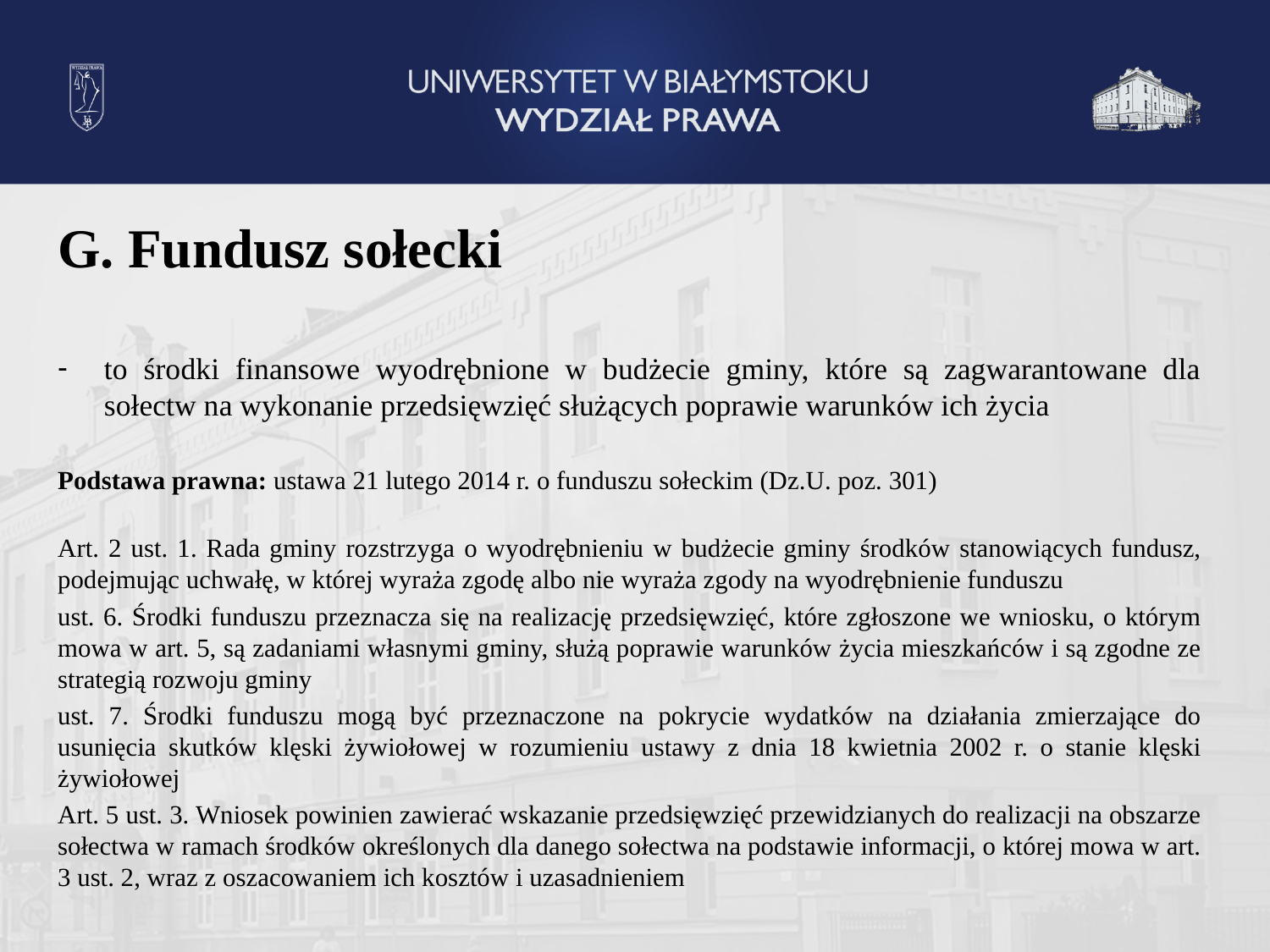

G. Fundusz sołecki

to środki finansowe wyodrębnione w budżecie gminy, które są zagwarantowane dla sołectw na wykonanie przedsięwzięć służących poprawie warunków ich życia

Podstawa prawna: ustawa 21 lutego 2014 r. o funduszu sołeckim (Dz.U. poz. 301)

Art. 2 ust. 1. Rada gminy rozstrzyga o wyodrębnieniu w budżecie gminy środków stanowiących fundusz, podejmując uchwałę, w której wyraża zgodę albo nie wyraża zgody na wyodrębnienie funduszu
ust. 6. Środki funduszu przeznacza się na realizację przedsięwzięć, które zgłoszone we wniosku, o którym mowa w art. 5, są zadaniami własnymi gminy, służą poprawie warunków życia mieszkańców i są zgodne ze strategią rozwoju gminy
ust. 7. Środki funduszu mogą być przeznaczone na pokrycie wydatków na działania zmierzające do usunięcia skutków klęski żywiołowej w rozumieniu ustawy z dnia 18 kwietnia 2002 r. o stanie klęski żywiołowej
Art. 5 ust. 3. Wniosek powinien zawierać wskazanie przedsięwzięć przewidzianych do realizacji na obszarze sołectwa w ramach środków określonych dla danego sołectwa na podstawie informacji, o której mowa w art. 3 ust. 2, wraz z oszacowaniem ich kosztów i uzasadnieniem